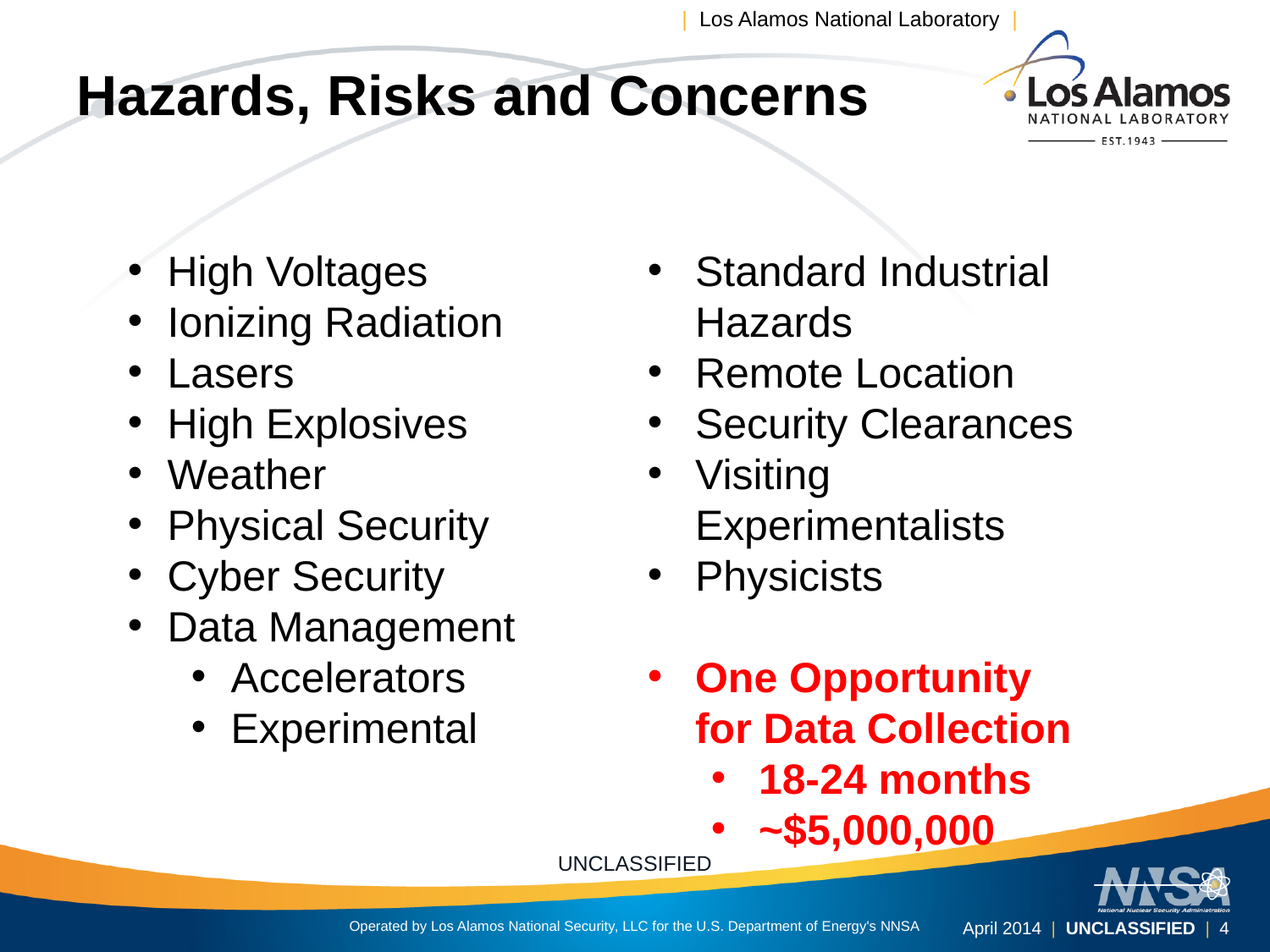

#
Hazards, Risks and Concerns
High Voltages
Ionizing Radiation
Lasers
High Explosives
Weather
Physical Security
Cyber Security
Data Management
Accelerators
Experimental

Standard Industrial Hazards
Remote Location
Security Clearances
Visiting Experimentalists
Physicists

One Opportunity for Data Collection
18-24 months
~$5,000,000